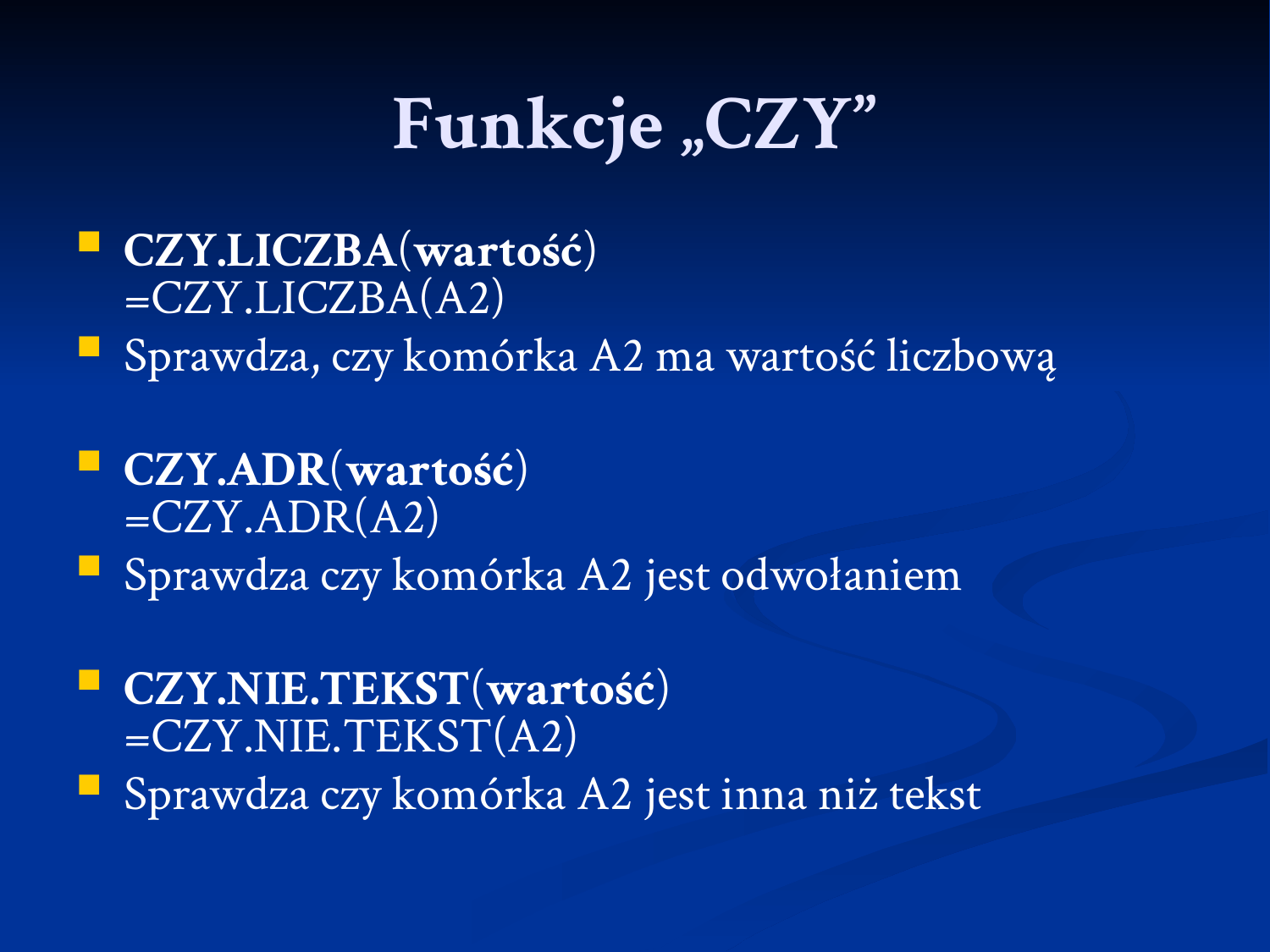

# Funkcje „CZY”
CZY.LICZBA(wartość)
=CZY.LICZBA(A2)
Sprawdza, czy komórka A2 ma wartość liczbową

CZY.ADR(wartość)
=CZY.ADR(A2)
Sprawdza czy komórka A2 jest odwołaniem

CZY.NIE.TEKST(wartość)
=CZY.NIE.TEKST(A2)
Sprawdza czy komórka A2 jest inna niż tekst